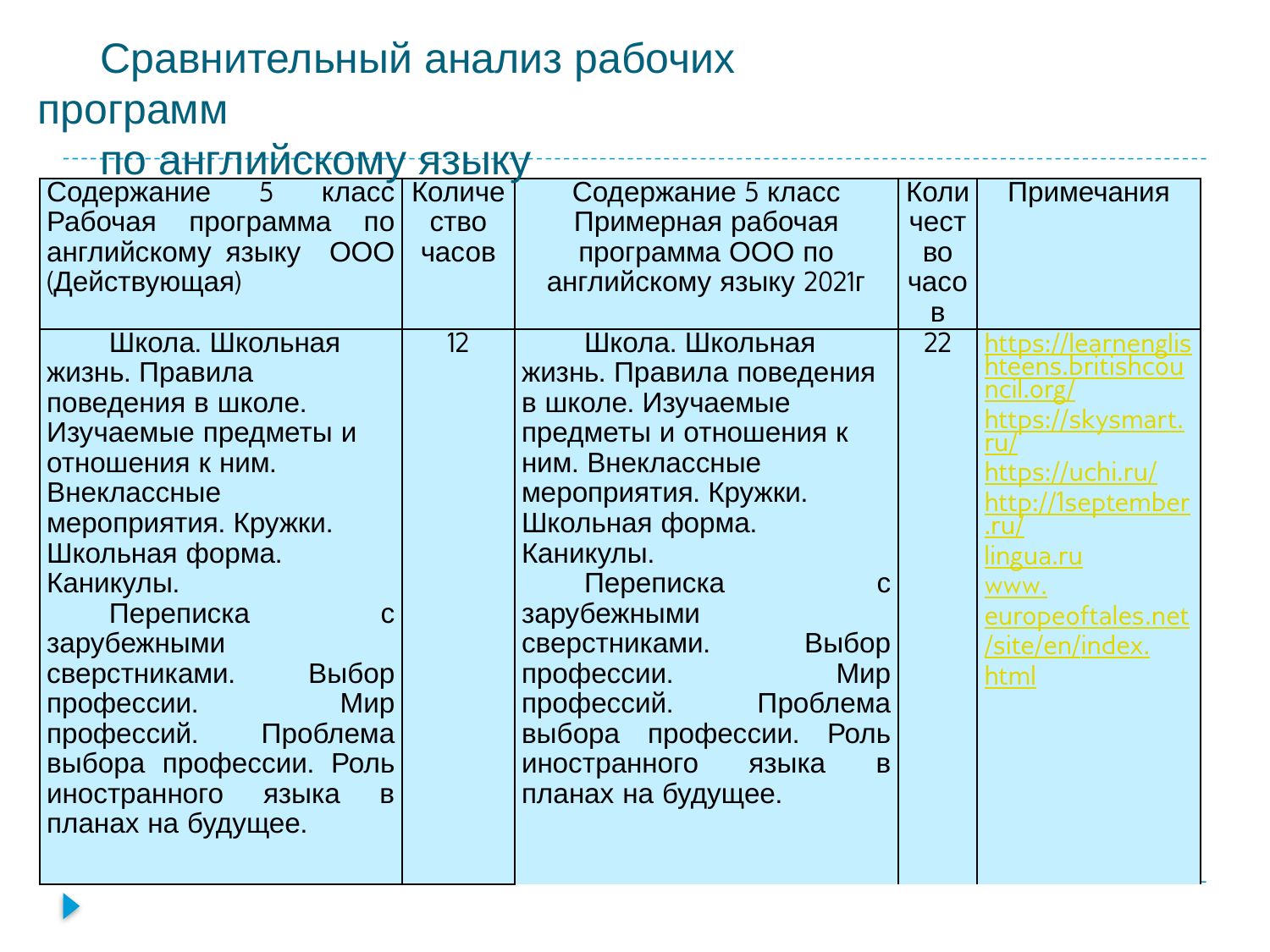

Сравнительный анализ рабочих программ
по английскому языку
| Содержание 5 класс Рабочая программа по английскому языку ООО (Действующая) | Количество часов | Содержание 5 класс Примерная рабочая программа ООО по английскому языку 2021г | Количество часов | Примечания |
| --- | --- | --- | --- | --- |
| Школа. Школьная жизнь. Правила поведения в школе. Изучаемые предметы и отношения к ним. Внеклассные мероприятия. Кружки. Школьная форма. Каникулы. Переписка с зарубежными сверстниками. Выбор профессии. Мир профессий. Проблема выбора профессии. Роль иностранного языка в планах на будущее. | 12 | Школа. Школьная жизнь. Правила поведения в школе. Изучаемые предметы и отношения к ним. Внеклассные мероприятия. Кружки. Школьная форма. Каникулы. Переписка с зарубежными сверстниками. Выбор профессии. Мир профессий. Проблема выбора профессии. Роль иностранного языка в планах на будущее. | 22 | https://learnenglishteens.britishcouncil.org/ https://skysmart.ru/ https://uchi.ru/ http://1september.ru/ lingua.ru www.europeoftales.net/site/en/index.html |